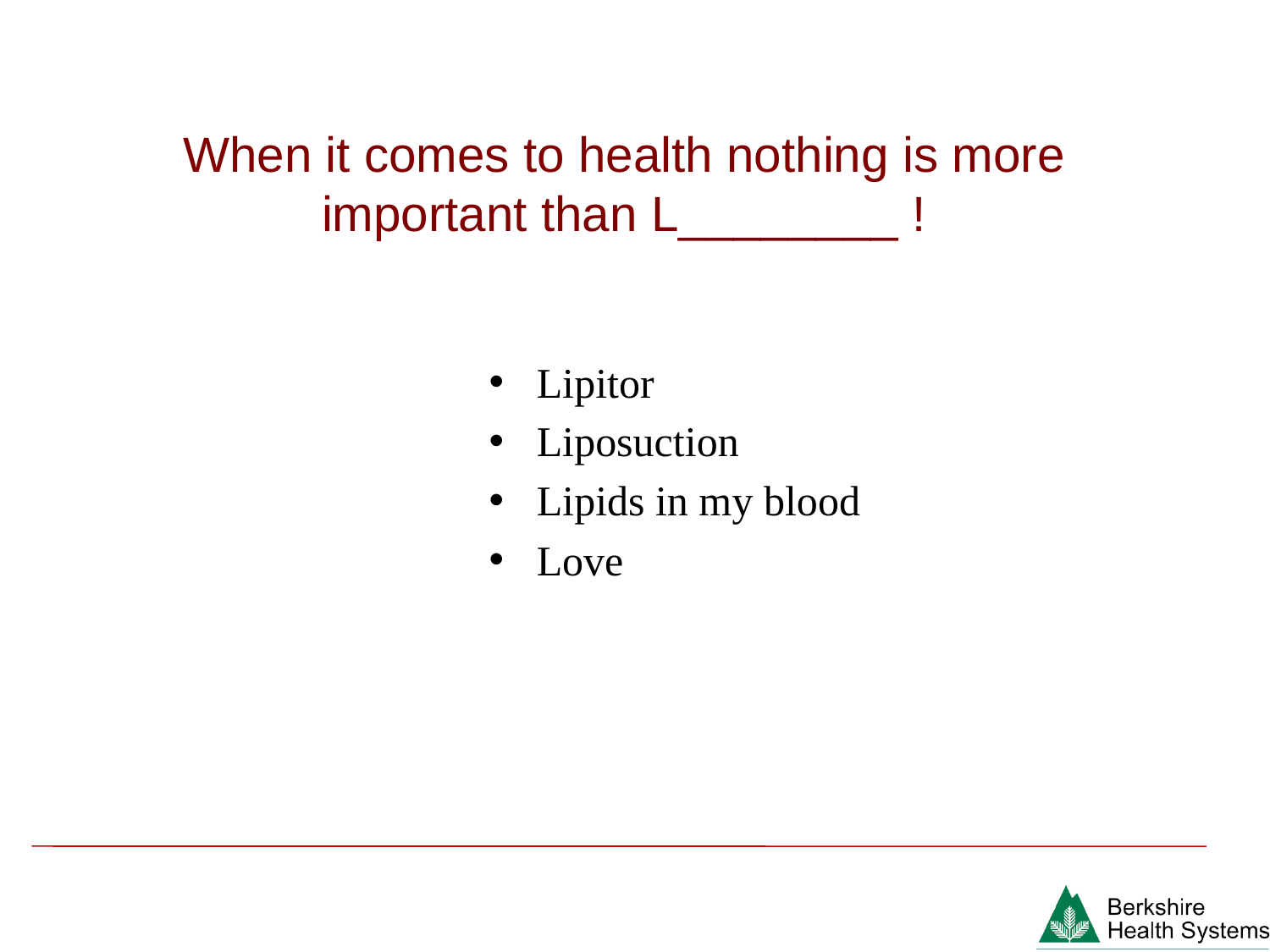

# When it comes to health nothing is more important than L________ !
Lipitor
Liposuction
Lipids in my blood
Love